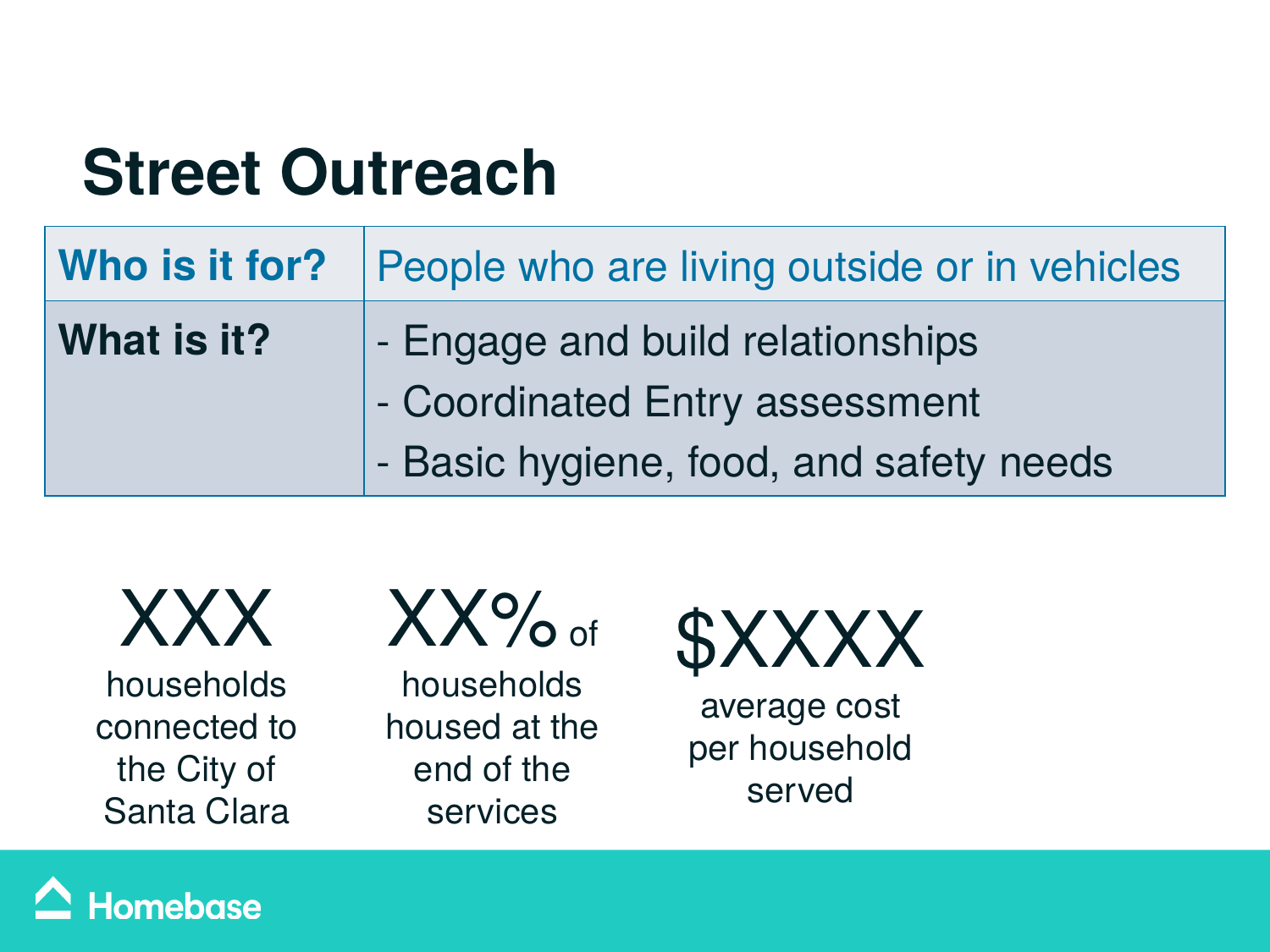

Street Outreach
| Who is it for? | People who are living outside or in vehicles |
| --- | --- |
| What is it? | - Engage and build relationships - Coordinated Entry assessment - Basic hygiene, food, and safety needs |
XX% of households housed at the end of the services
XXX households connected to the City of Santa Clara
$XXXX average cost per household served